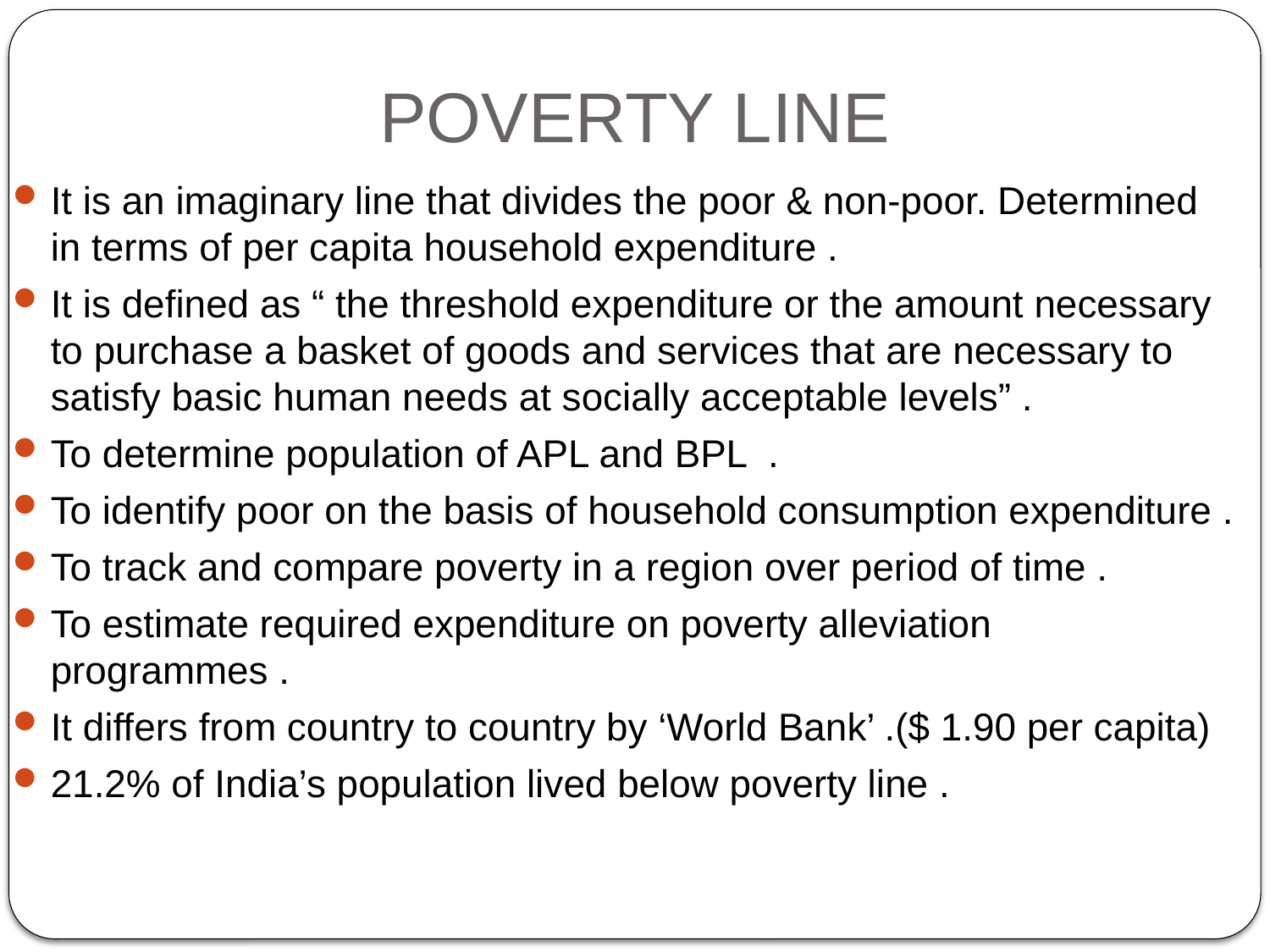

# POVERTY LINE
It is an imaginary line that divides the poor & non-poor. Determined in terms of per capita household expenditure .
It is defined as “ the threshold expenditure or the amount necessary to purchase a basket of goods and services that are necessary to satisfy basic human needs at socially acceptable levels” .
To determine population of APL and BPL  .
To identify poor on the basis of household consumption expenditure .
To track and compare poverty in a region over period of time .
To estimate required expenditure on poverty alleviation programmes .
It differs from country to country by ‘World Bank’ .($ 1.90 per capita)
21.2% of India’s population lived below poverty line .